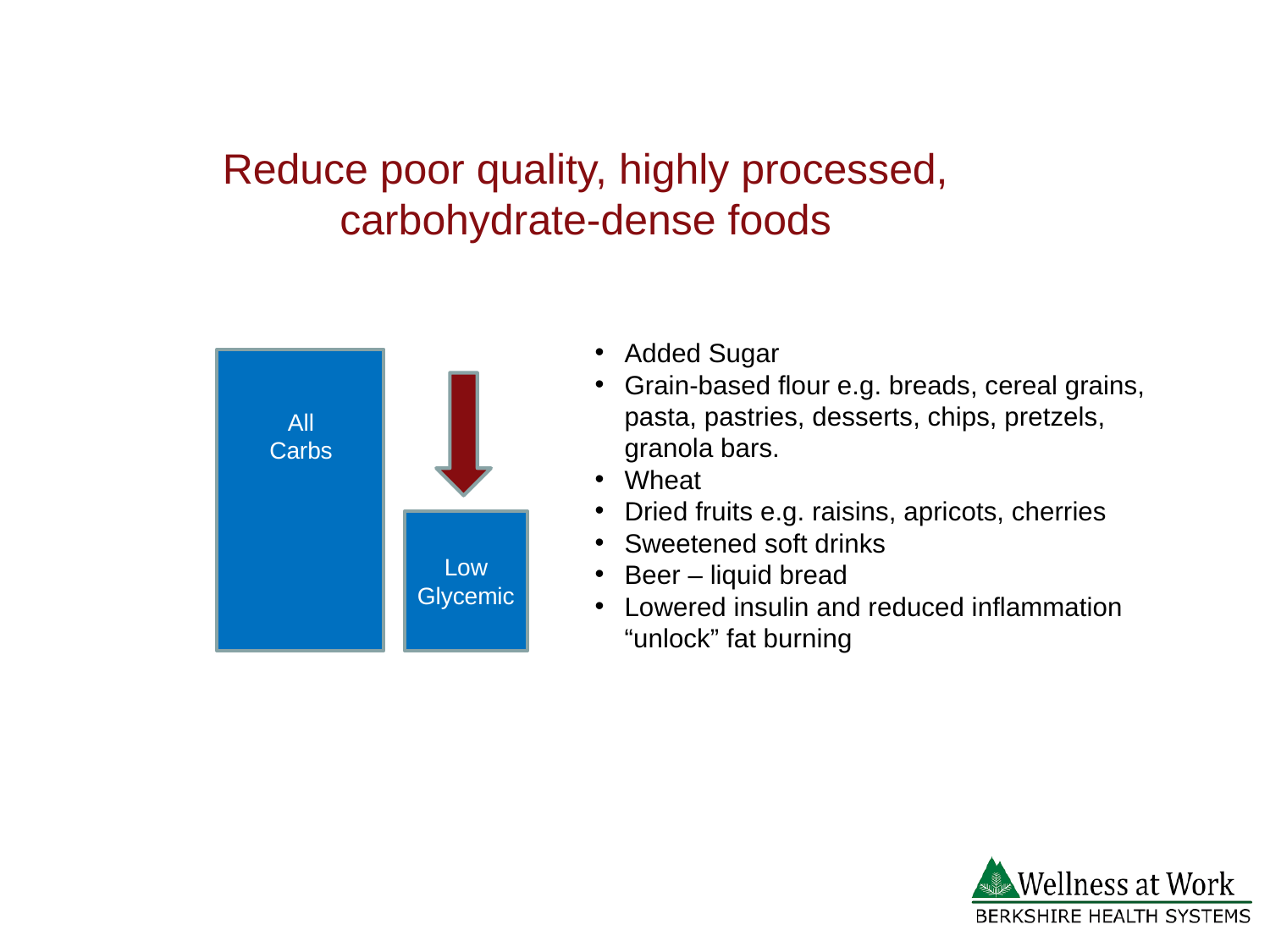

Reduce poor quality, highly processed, carbohydrate-dense foods
Added Sugar
Grain-based flour e.g. breads, cereal grains, pasta, pastries, desserts, chips, pretzels, granola bars.
Wheat
Dried fruits e.g. raisins, apricots, cherries
Sweetened soft drinks
Beer – liquid bread
Lowered insulin and reduced inflammation “unlock” fat burning

All Carbs

Low
Glycemic